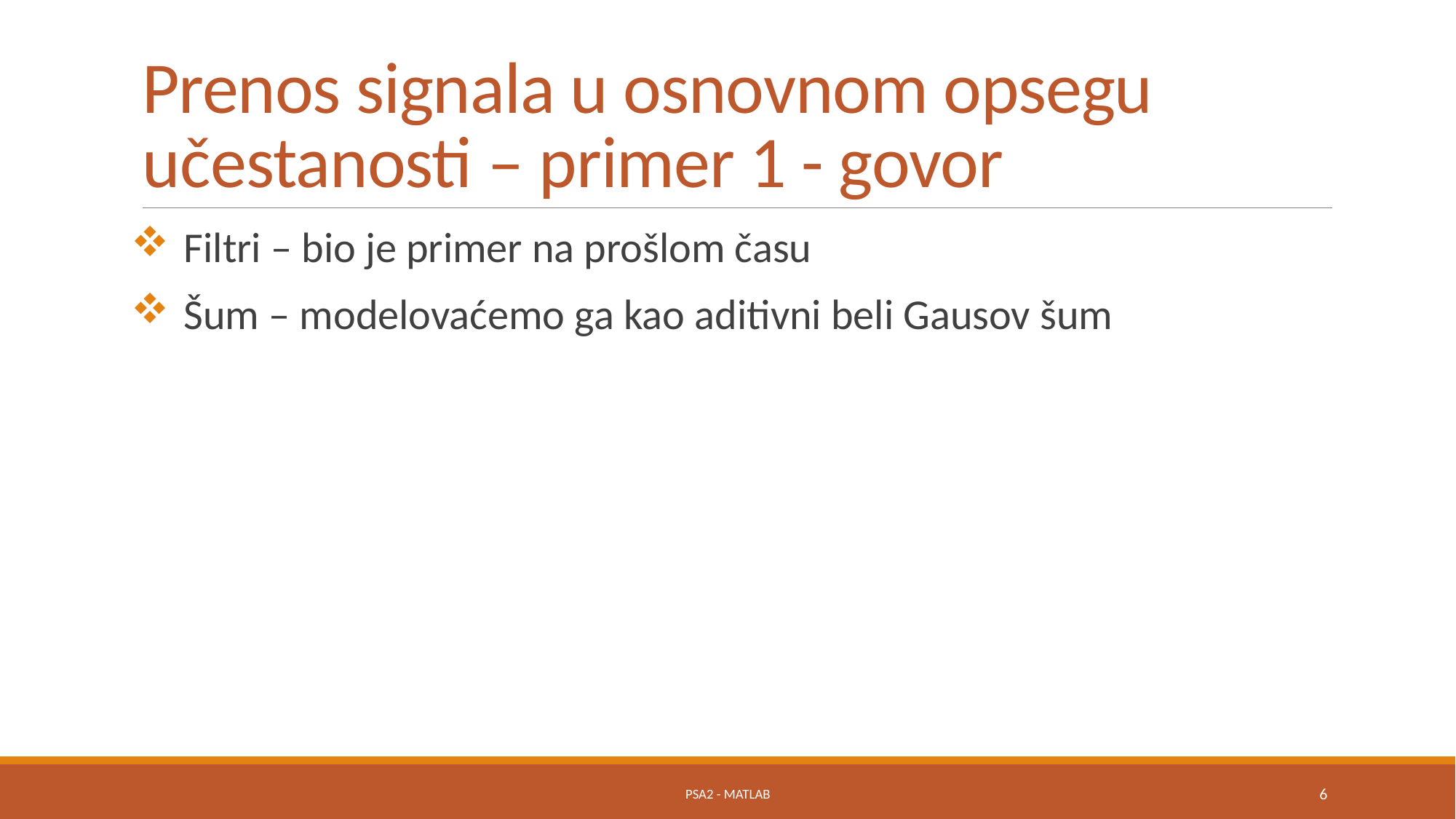

# Prenos signala u osnovnom opsegu učestanosti – primer 1 - govor
Filtri – bio je primer na prošlom času
Šum – modelovaćemo ga kao aditivni beli Gausov šum
PSA2 - MATLAB
6